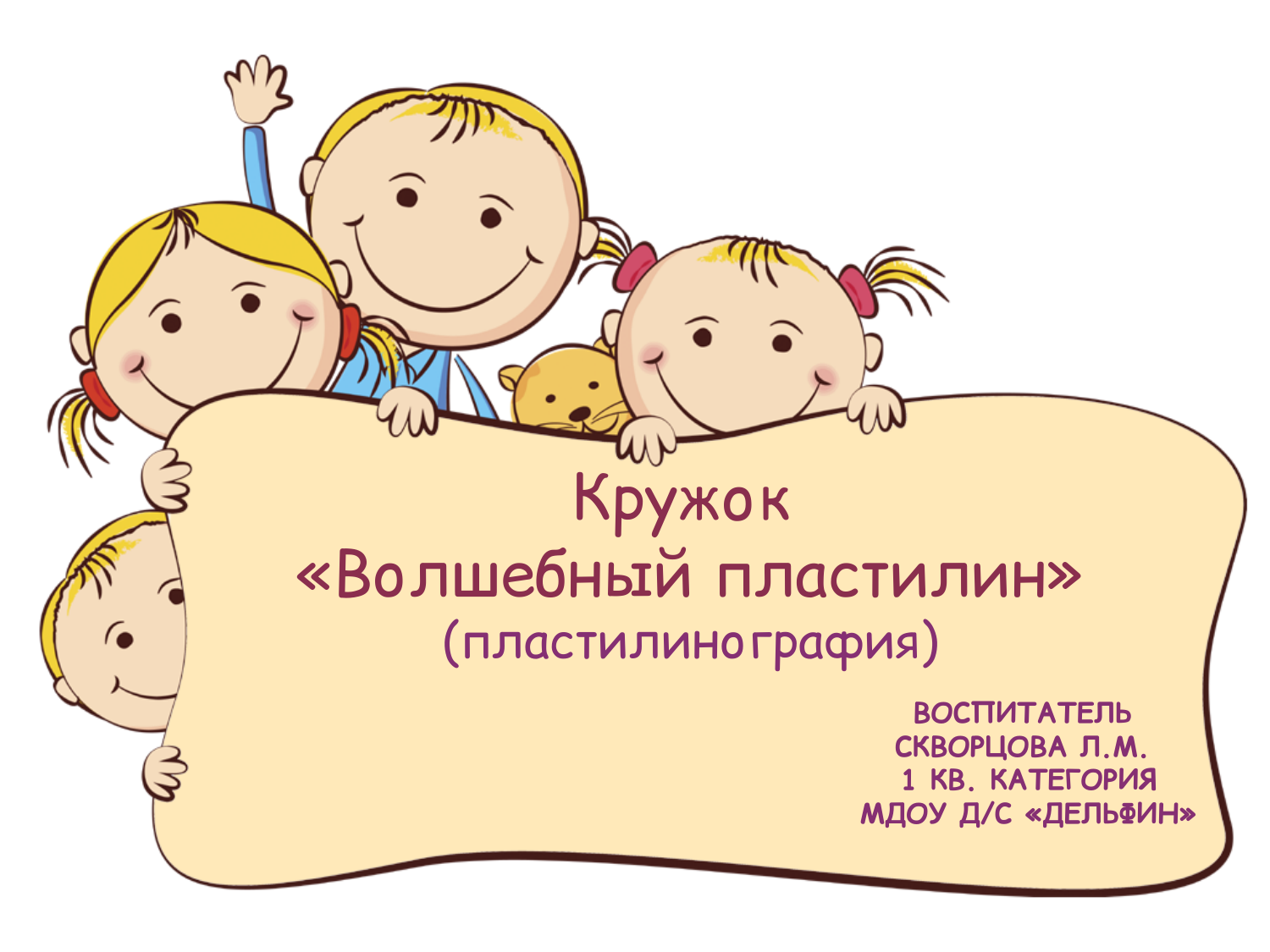

Кружок
«Волшебный пластилин»
(пластилинография)
# воспитатель Скворцова Л.М. 1 кв. категория МДОУ д/с «Дельфин»